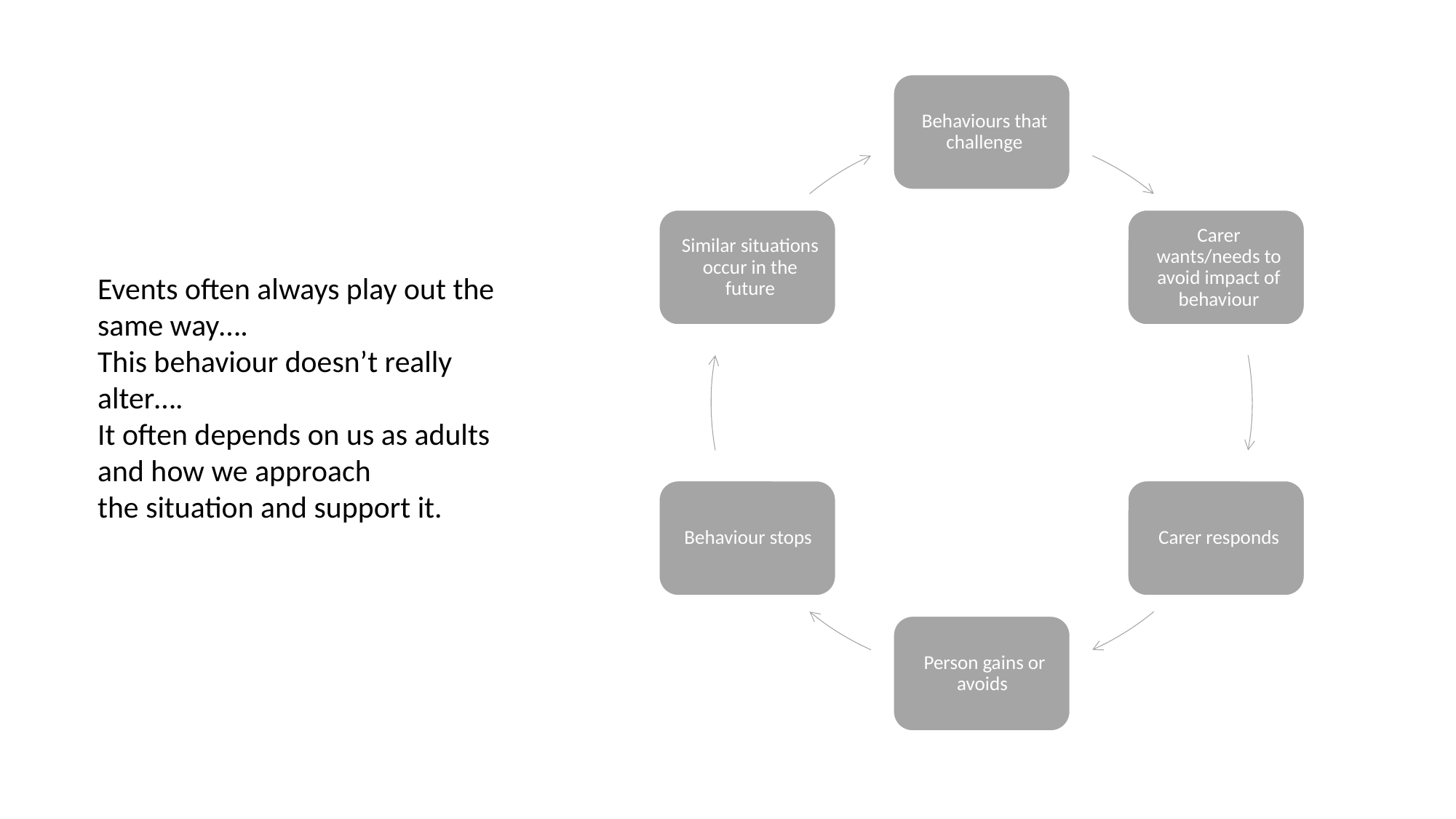

Behaviours that challenge
Carer wants/needs to avoid impact of behaviour
Carer responds
Person gains or avoids
Behaviour stops
Similar situations occur in the future
Events often always play out the same way….
This behaviour doesn’t really alter….
It often depends on us as adults and how we approach
the situation and support it.